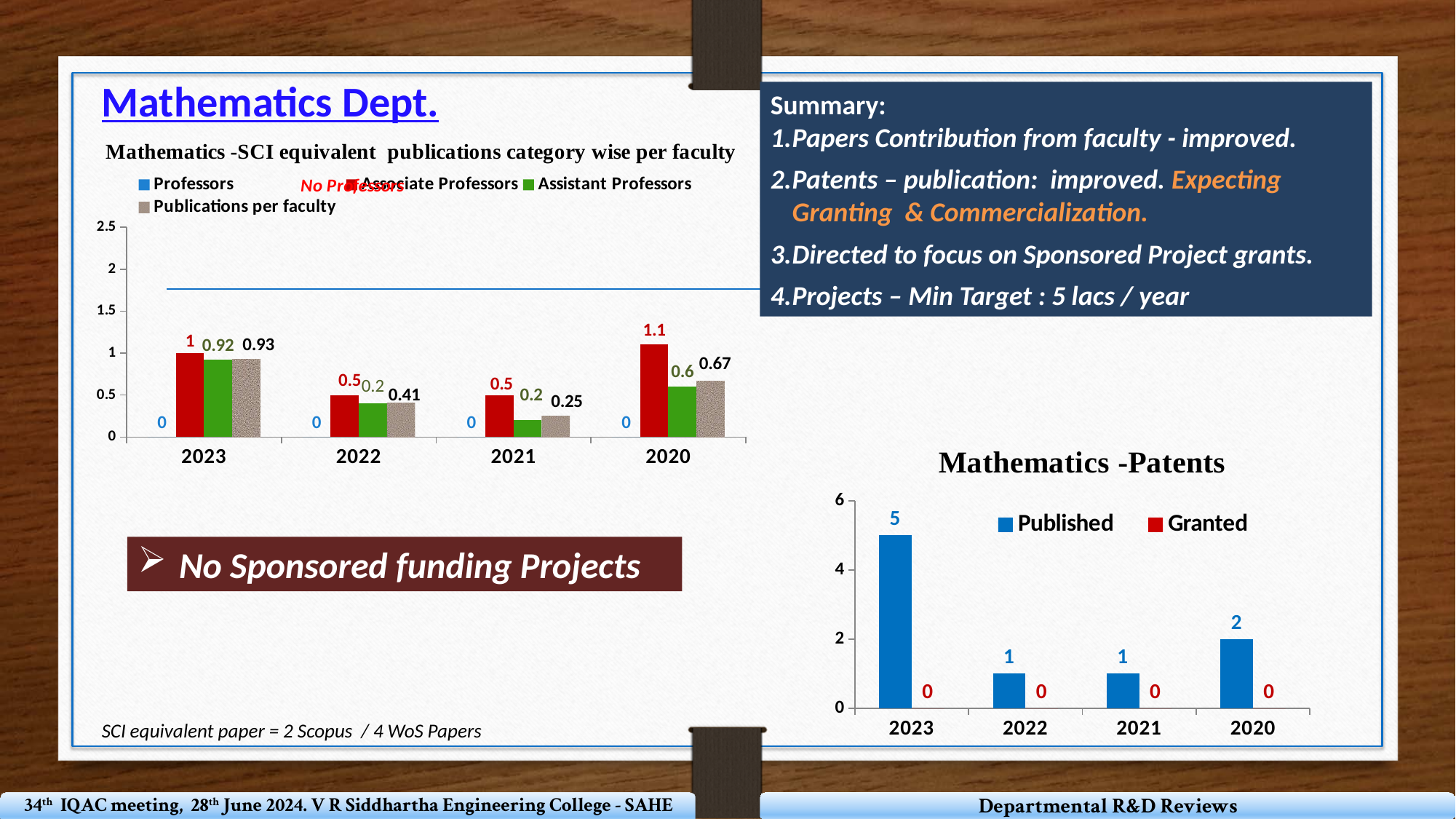

Mathematics Dept.
Summary:
Papers Contribution from faculty - improved.
Patents – publication:  improved. Expecting Granting  & Commercialization.
Directed to focus on Sponsored Project grants.
Projects – Min Target : 5 lacs / year

### Chart

| Category | Professors | Associate Professors | Assistant Professors | Publications per faculty  |
|---|---|---|---|---|
| 2023 | 0.0 | 1.0 | 0.92 | 0.93 |
| 2022 | 0.0 | 0.5 | 0.4 | 0.41 |
| 2021 | 0.0 | 0.5 | 0.2 | 0.25 |
| 2020 | 0.0 | 1.1 | 0.6 | 0.67 |

### Chart

| Category | Published | Granted |
|---|---|---|
| 2023 | 5.0 | 0.0 |
| 2022 | 1.0 | 0.0 |
| 2021 | 1.0 | 0.0 |
| 2020 | 2.0 | 0.0 |
No Sponsored funding Projects
SCI equivalent paper = 2 Scopus  / 4 WoS Papers
34th  IQAC meeting,  28th June 2024. V R Siddhartha Engineering College - SAHE
Departmental R&D Reviews